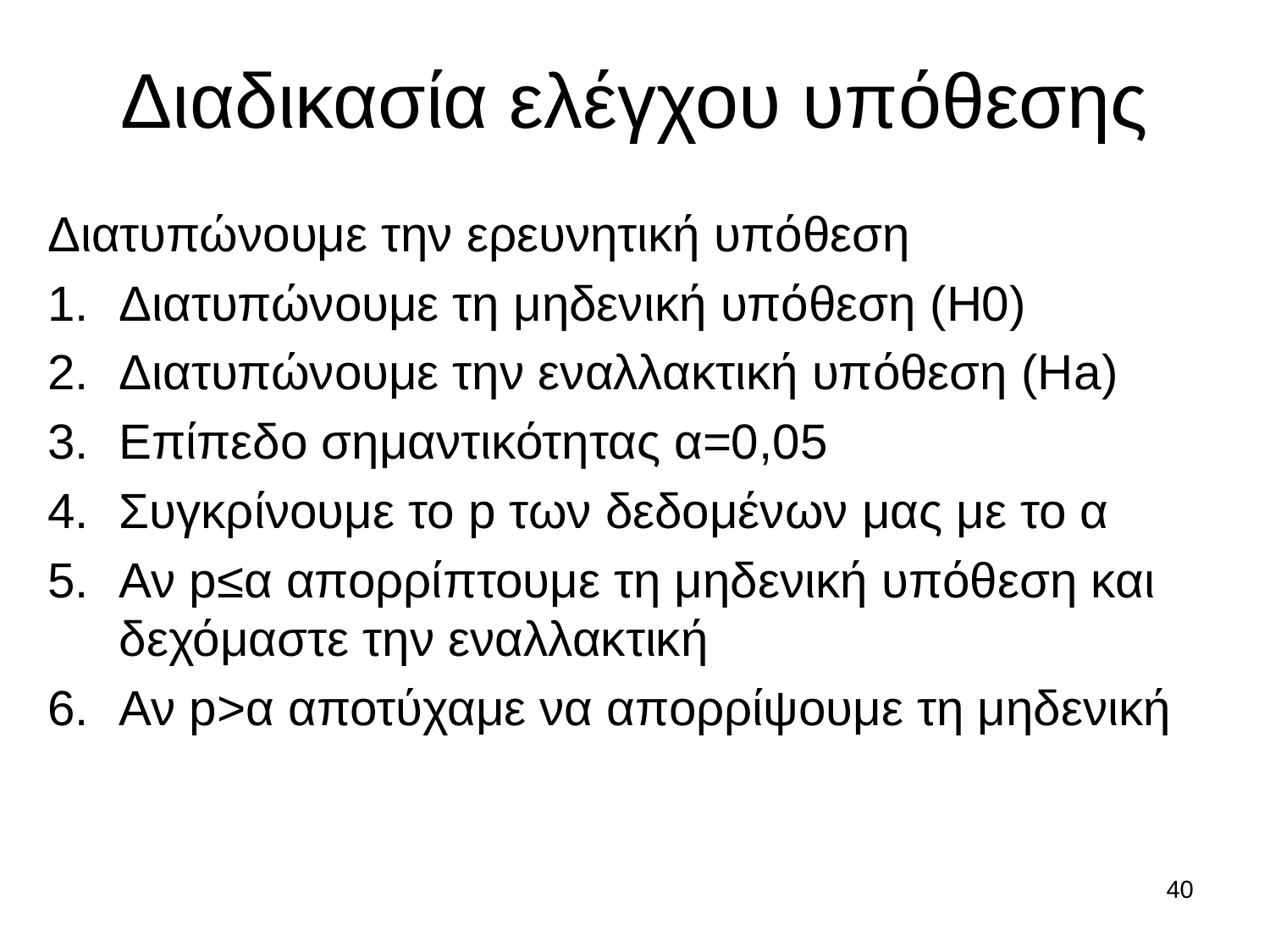

# Διαδικασία ελέγχου υπόθεσης
Διατυπώνουμε την ερευνητική υπόθεση
Διατυπώνουμε τη μηδενική υπόθεση (Η0)
Διατυπώνουμε την εναλλακτική υπόθεση (Ηa)
Επίπεδο σημαντικότητας α=0,05
Συγκρίνουμε το p των δεδομένων μας με το α
Αν p≤α απορρίπτουμε τη μηδενική υπόθεση και δεχόμαστε την εναλλακτική
Αν p>α αποτύχαμε να απορρίψουμε τη μηδενική
40